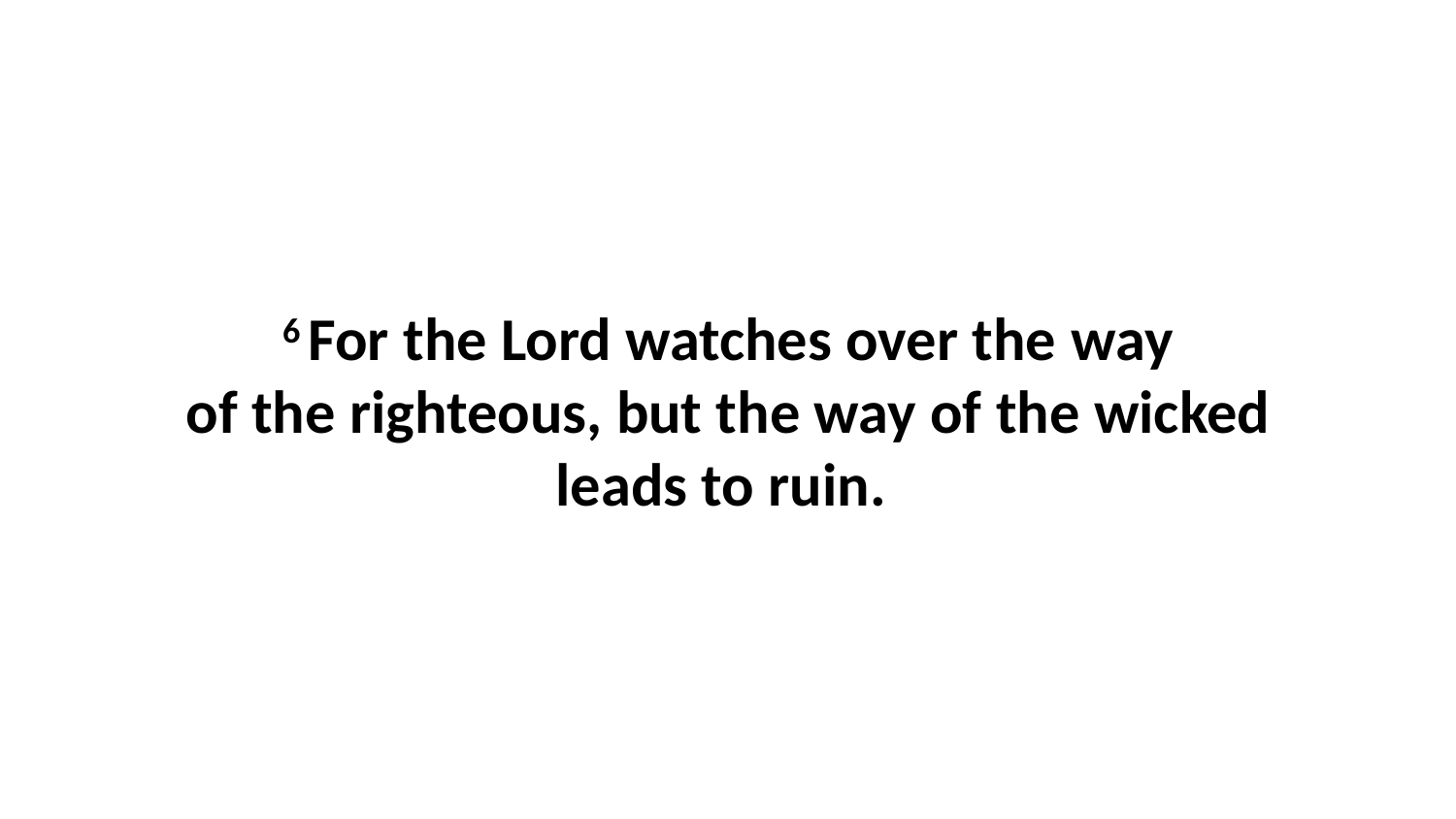

6 For the Lord watches over the way of the righteous, but the way of the wicked leads to ruin.